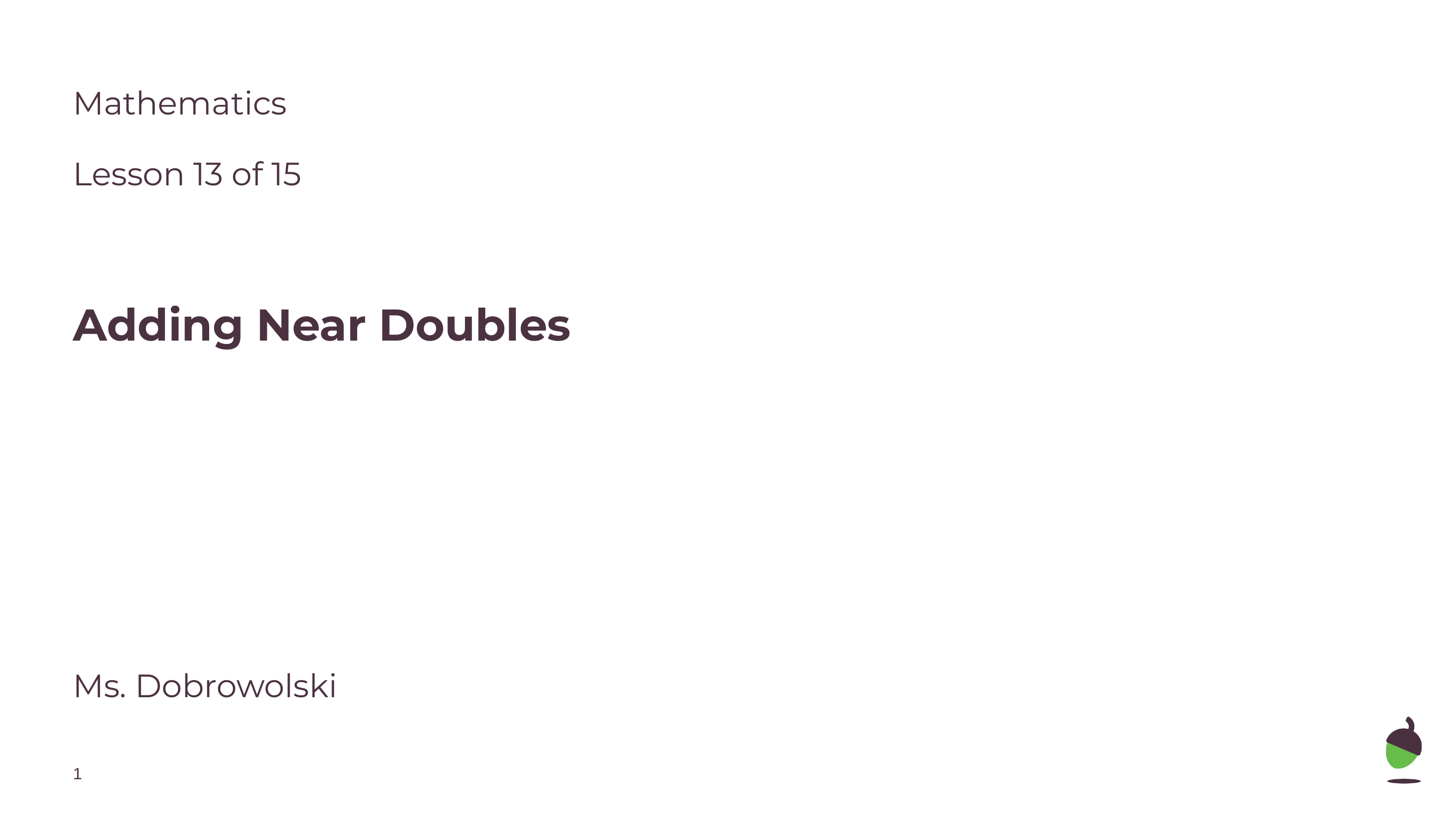

Mathematics
Lesson 13 of 15
Adding Near Doubles
Ms. Dobrowolski
1